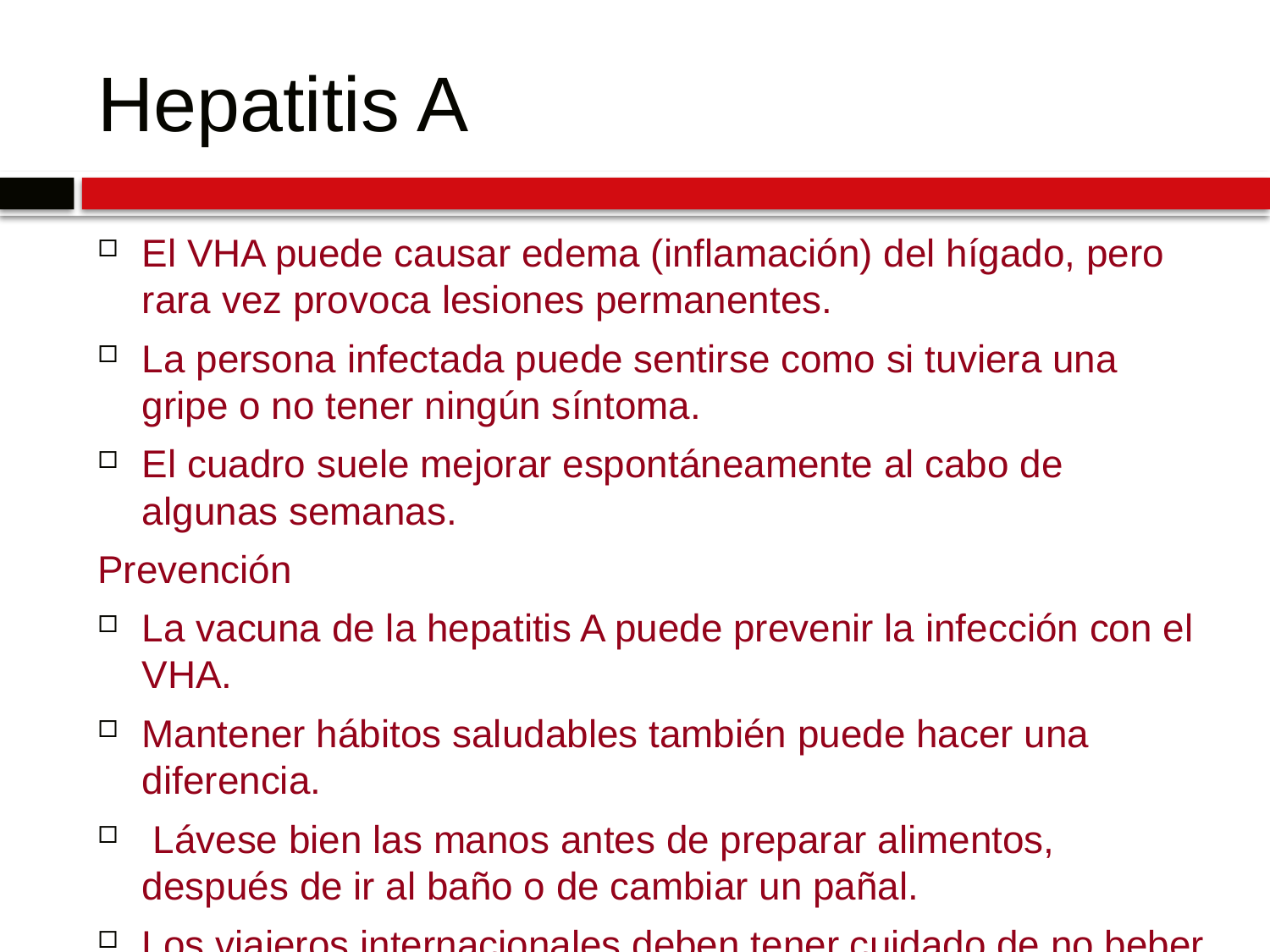

# Hepatitis A
El VHA puede causar edema (inflamación) del hígado, pero rara vez provoca lesiones permanentes.
La persona infectada puede sentirse como si tuviera una gripe o no tener ningún síntoma.
El cuadro suele mejorar espontáneamente al cabo de algunas semanas.
Prevención
La vacuna de la hepatitis A puede prevenir la infección con el VHA.
Mantener hábitos saludables también puede hacer una diferencia.
 Lávese bien las manos antes de preparar alimentos, después de ir al baño o de cambiar un pañal.
Los viajeros internacionales deben tener cuidado de no beber agua de la llave (grifo).